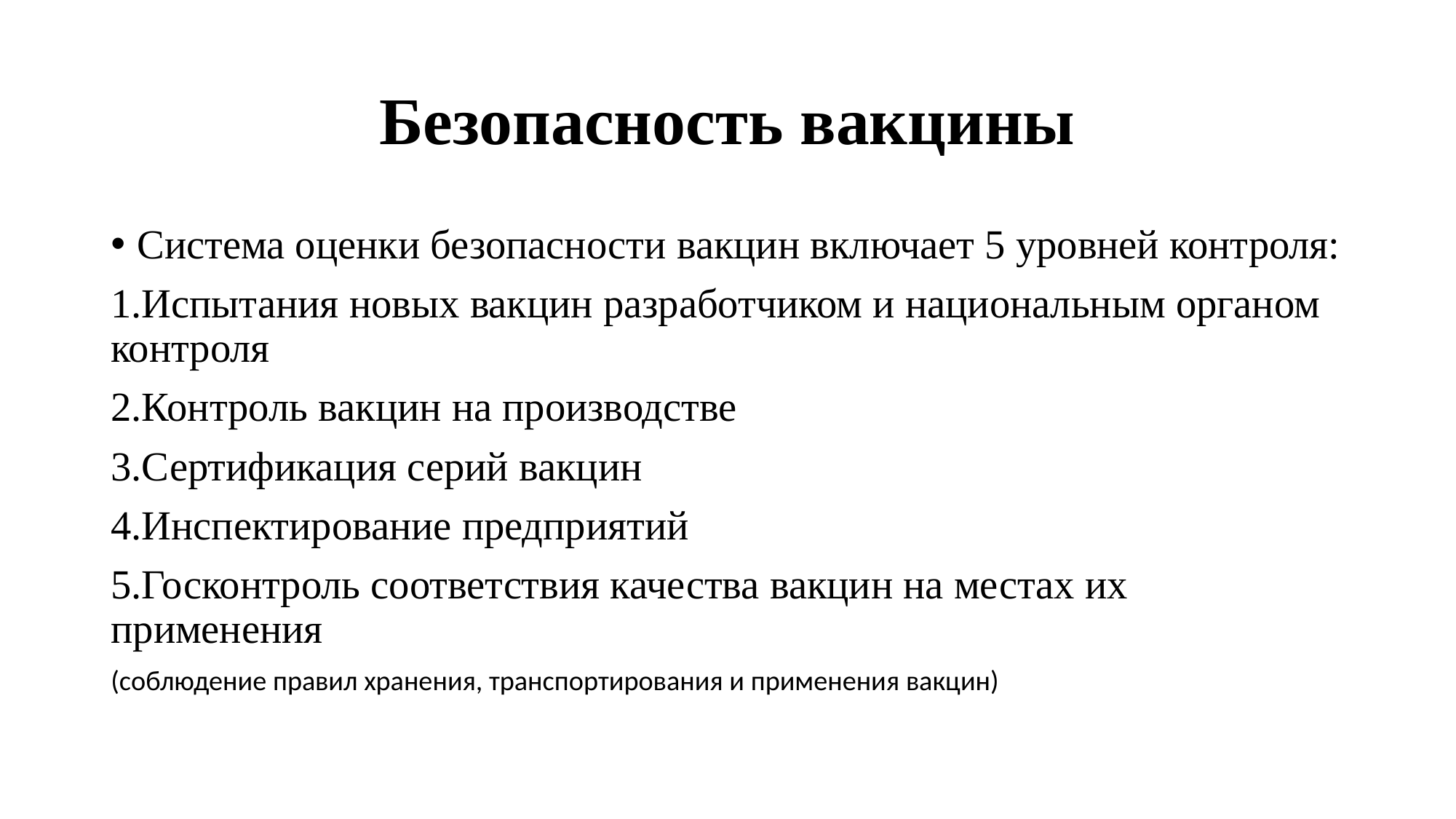

# Безопасность вакцины
Система оценки безопасности вакцин включает 5 уровней контроля:
1.Испытания новых вакцин разработчиком и национальным органом контроля
2.Контроль вакцин на производстве
3.Сертификация серий вакцин
4.Инспектирование предприятий
5.Госконтроль соответствия качества вакцин на местах их применения
(соблюдение правил хранения, транспортирования и применения вакцин)